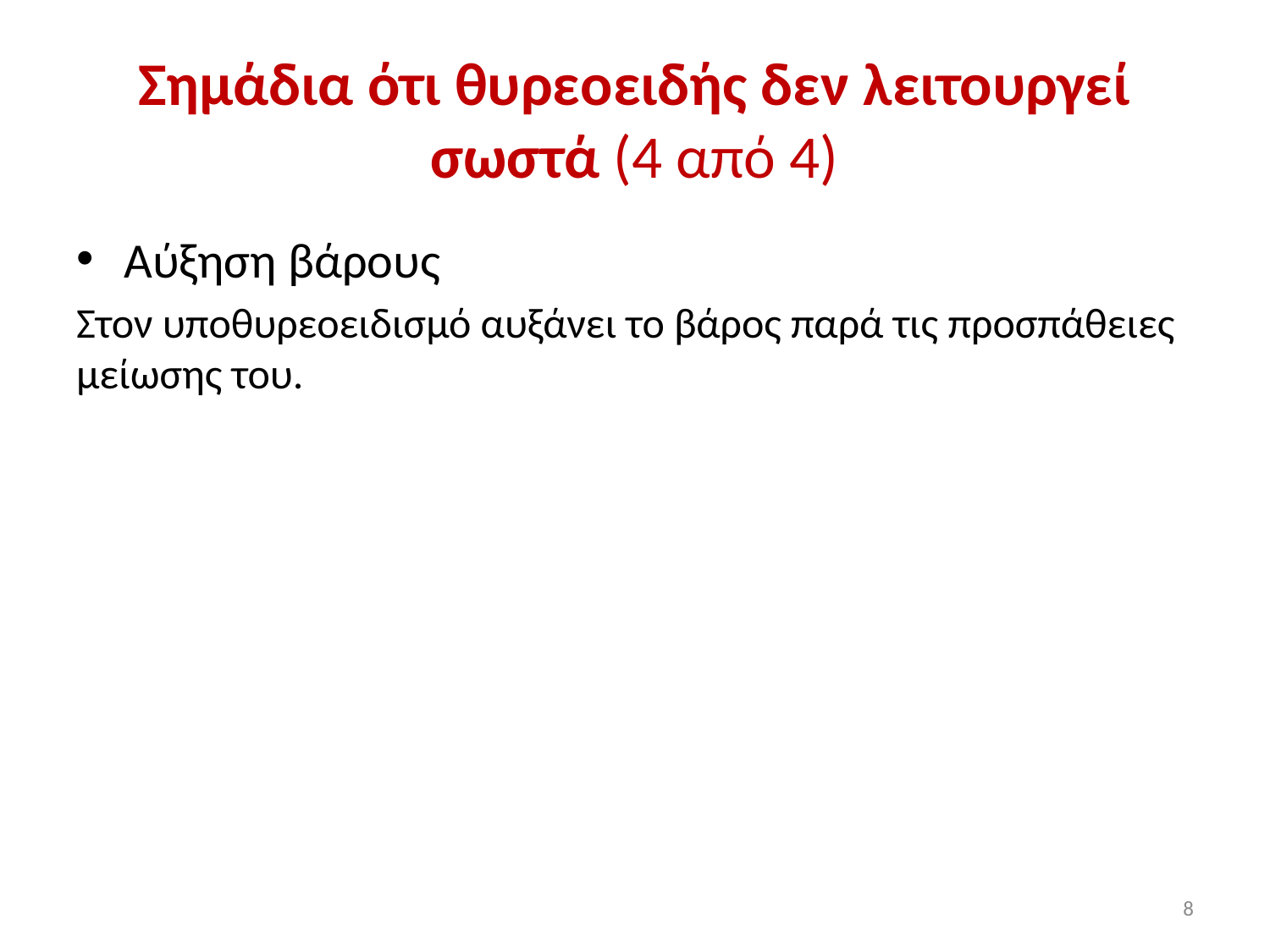

# Σημάδια ότι θυρεοειδής δεν λειτουργεί σωστά (4 από 4)
Αύξηση βάρους
Στον υποθυρεοειδισμό αυξάνει το βάρος παρά τις προσπάθειες μείωσης του.

8